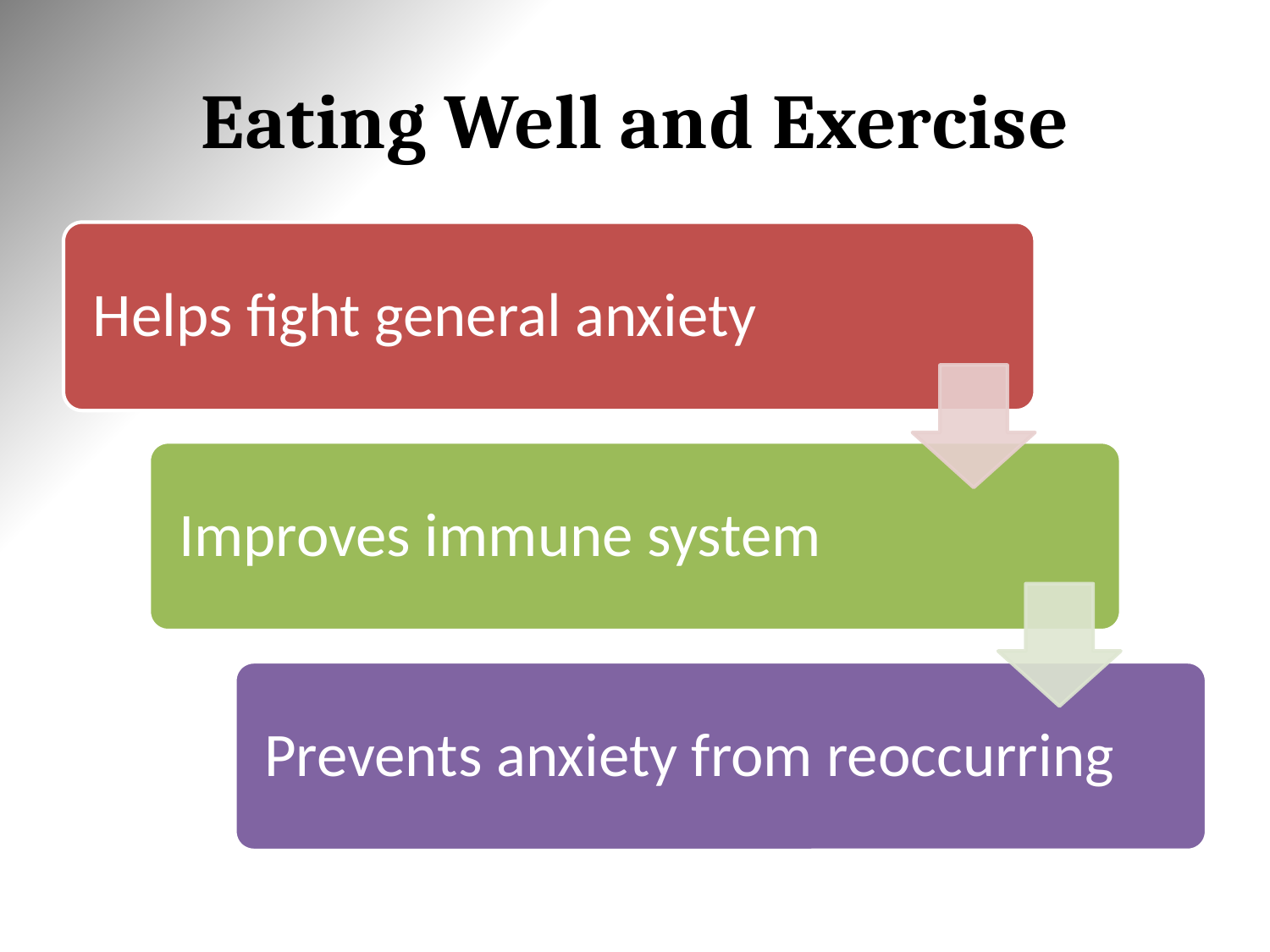

# Eating Well and Exercise
Helps fight general anxiety
Improves immune system
Prevents anxiety from reoccurring